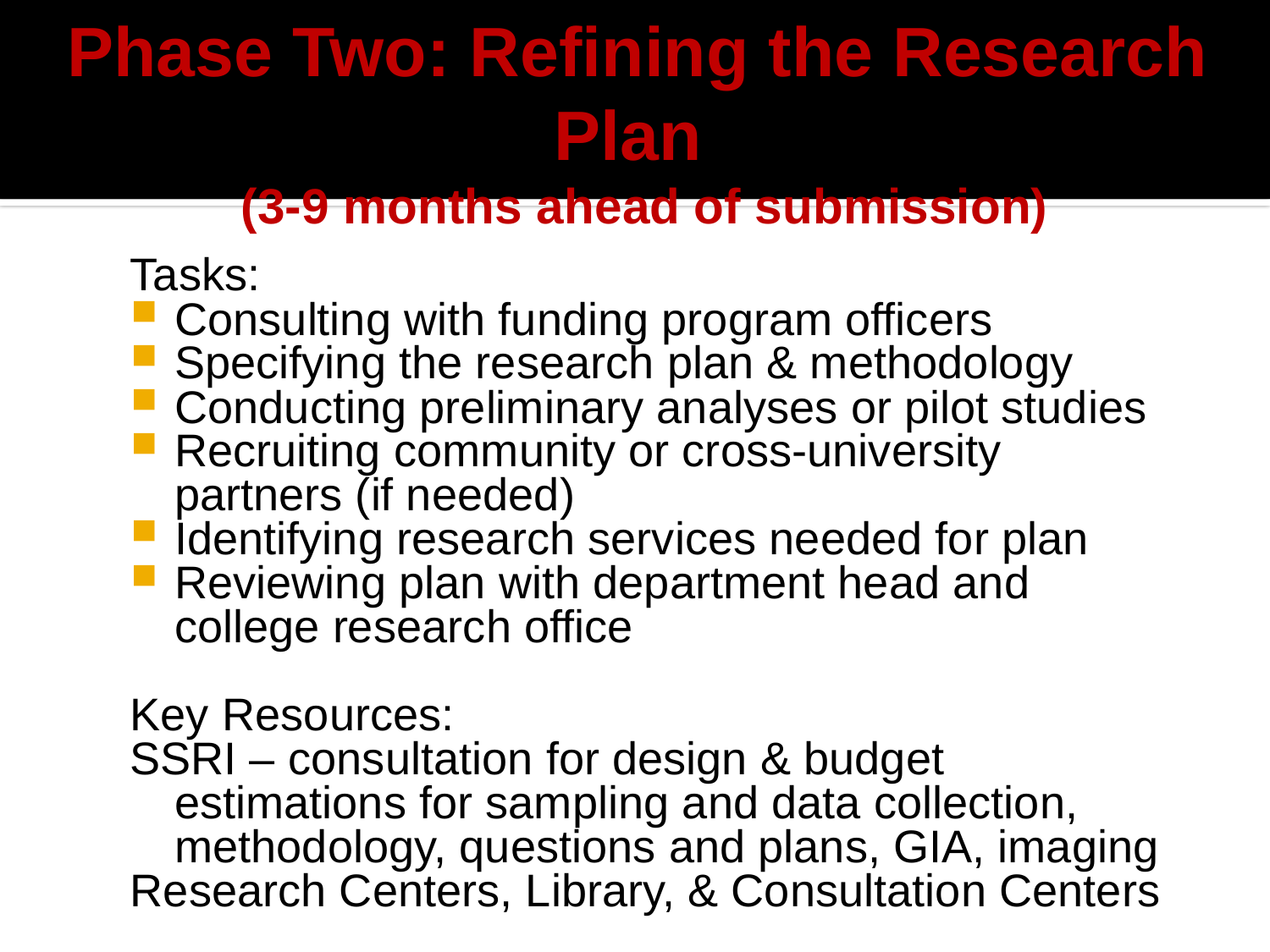

# Phase Two: Refining the Research Plan (3-9 months ahead of submission)
Tasks:
Consulting with funding program officers
Specifying the research plan & methodology
Conducting preliminary analyses or pilot studies
Recruiting community or cross-university partners (if needed)
Identifying research services needed for plan
Reviewing plan with department head and college research office

Key Resources:
SSRI – consultation for design & budget estimations for sampling and data collection, methodology, questions and plans, GIA, imaging
Research Centers, Library, & Consultation Centers